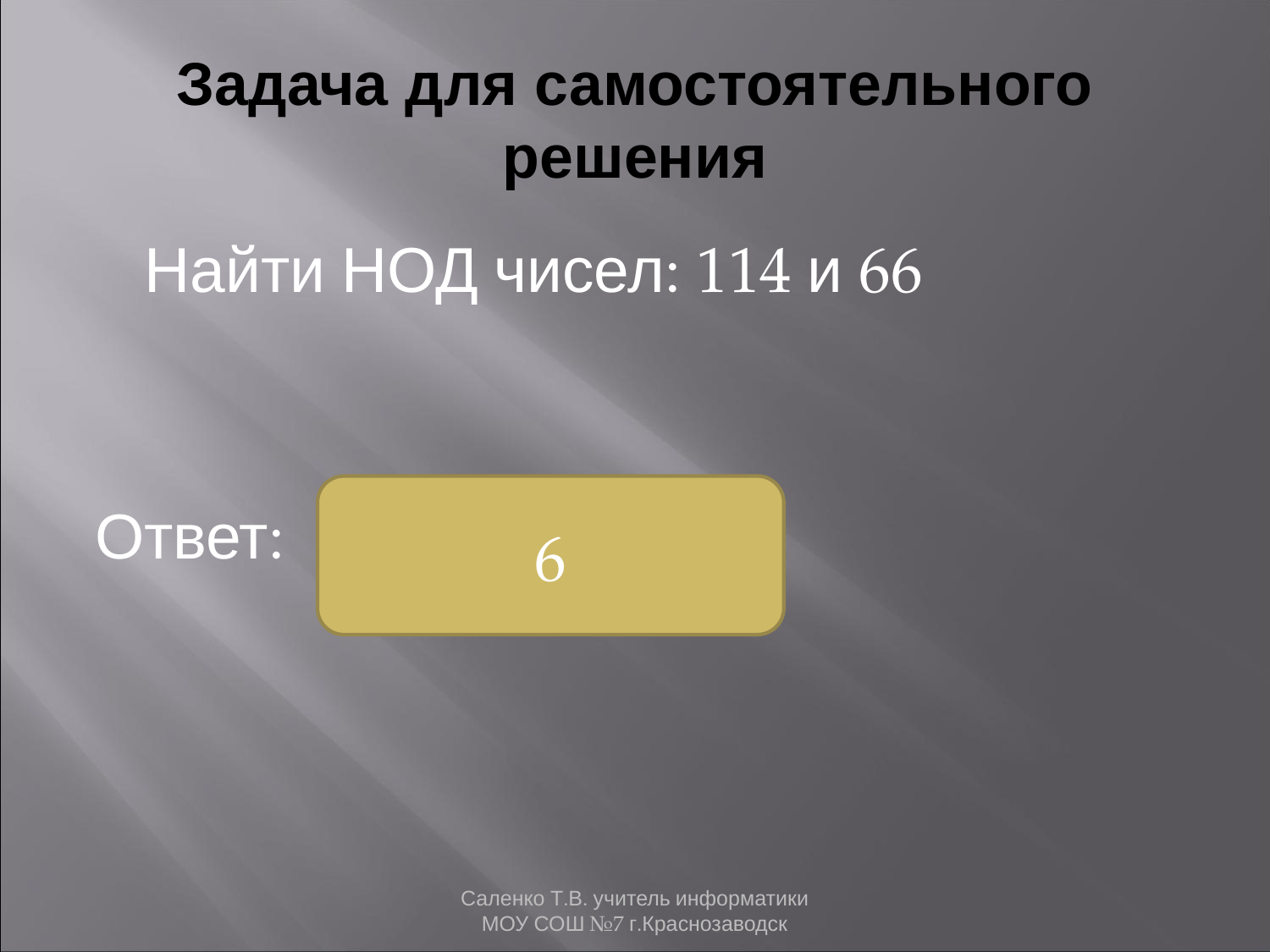

# Задача для самостоятельного решения
    Найти НОД чисел: 114 и 66

Ответ:
6
Саленко Т.В. учитель информатики МОУ СОШ №7 г.Краснозаводск